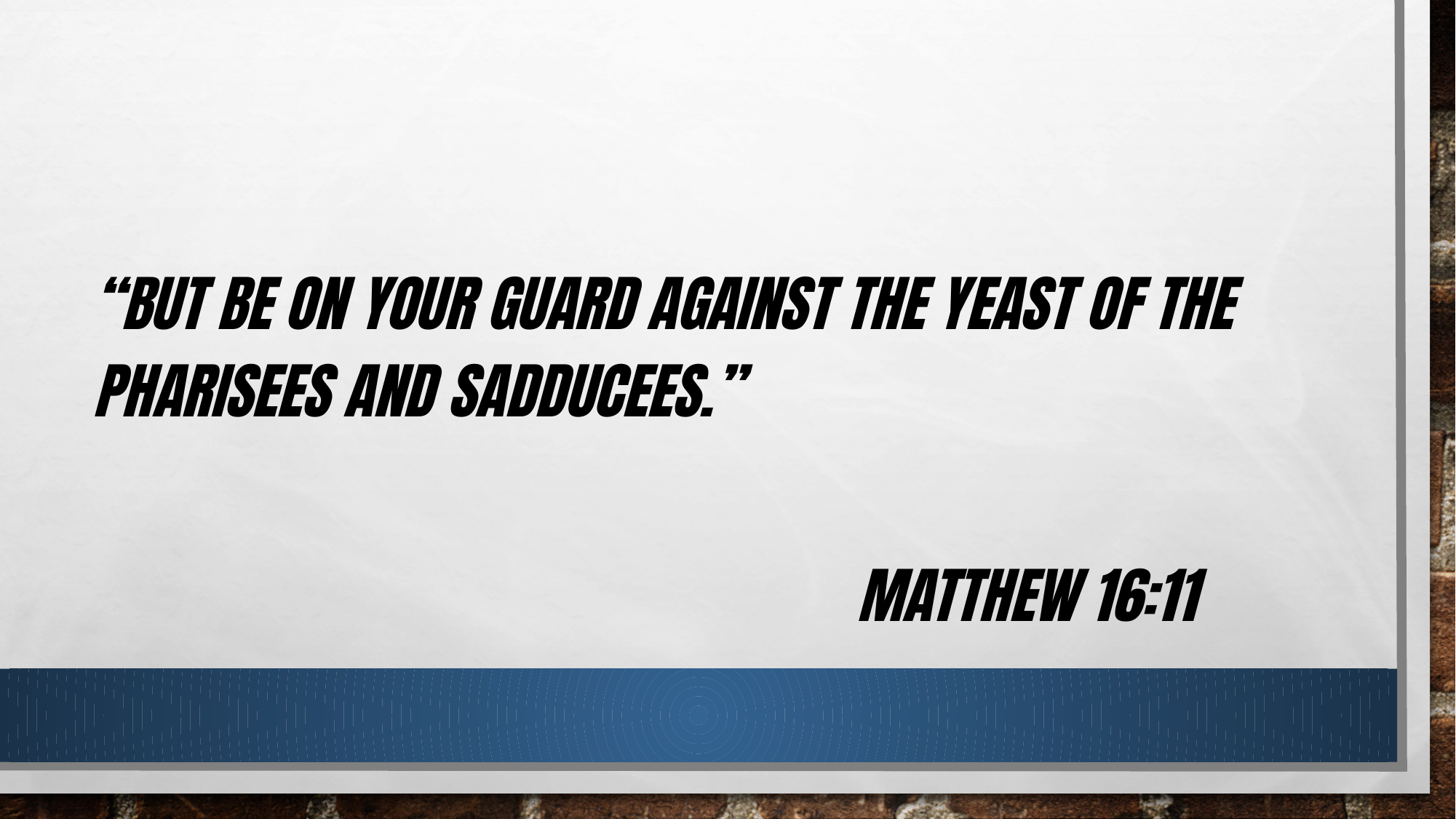

“But be on your guard against the yeast of the Pharisees and Sadducees.”

							Matthew 16:11